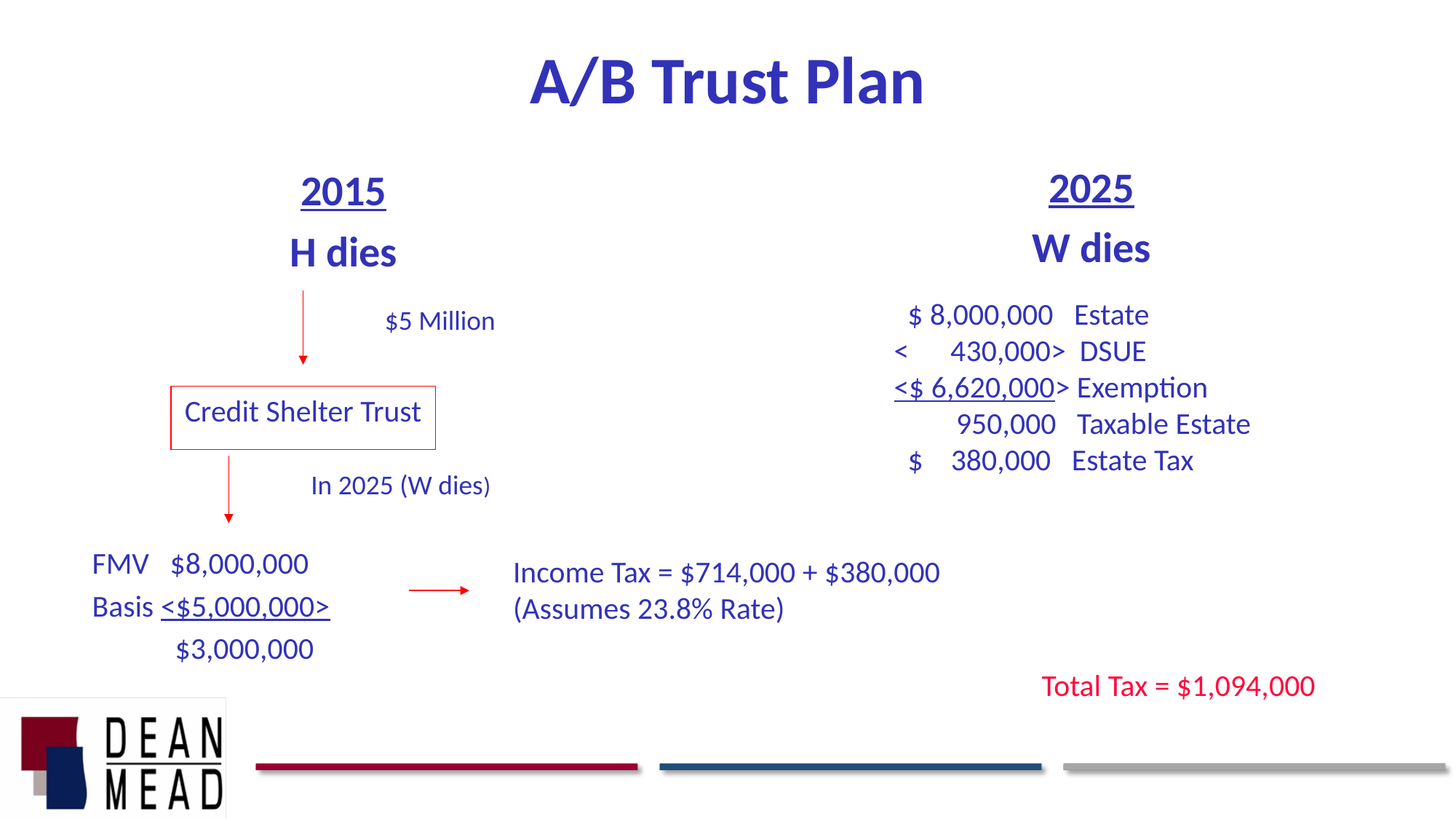

A/B Trust Plan
2025
W dies

2015
H dies

   $ 8,000,000   Estate
 <      430,000>  DSUE
 <$ 6,620,000> Exemption
          950,000   Taxable Estate
   $    380,000   Estate Tax
$5 Million
Credit Shelter Trust
In 2025 (W dies)
FMV   $8,000,000
Basis <$5,000,000>
            $3,000,000
Income Tax = $714,000 + $380,000
(Assumes 23.8% Rate)
Total Tax = $1,094,000